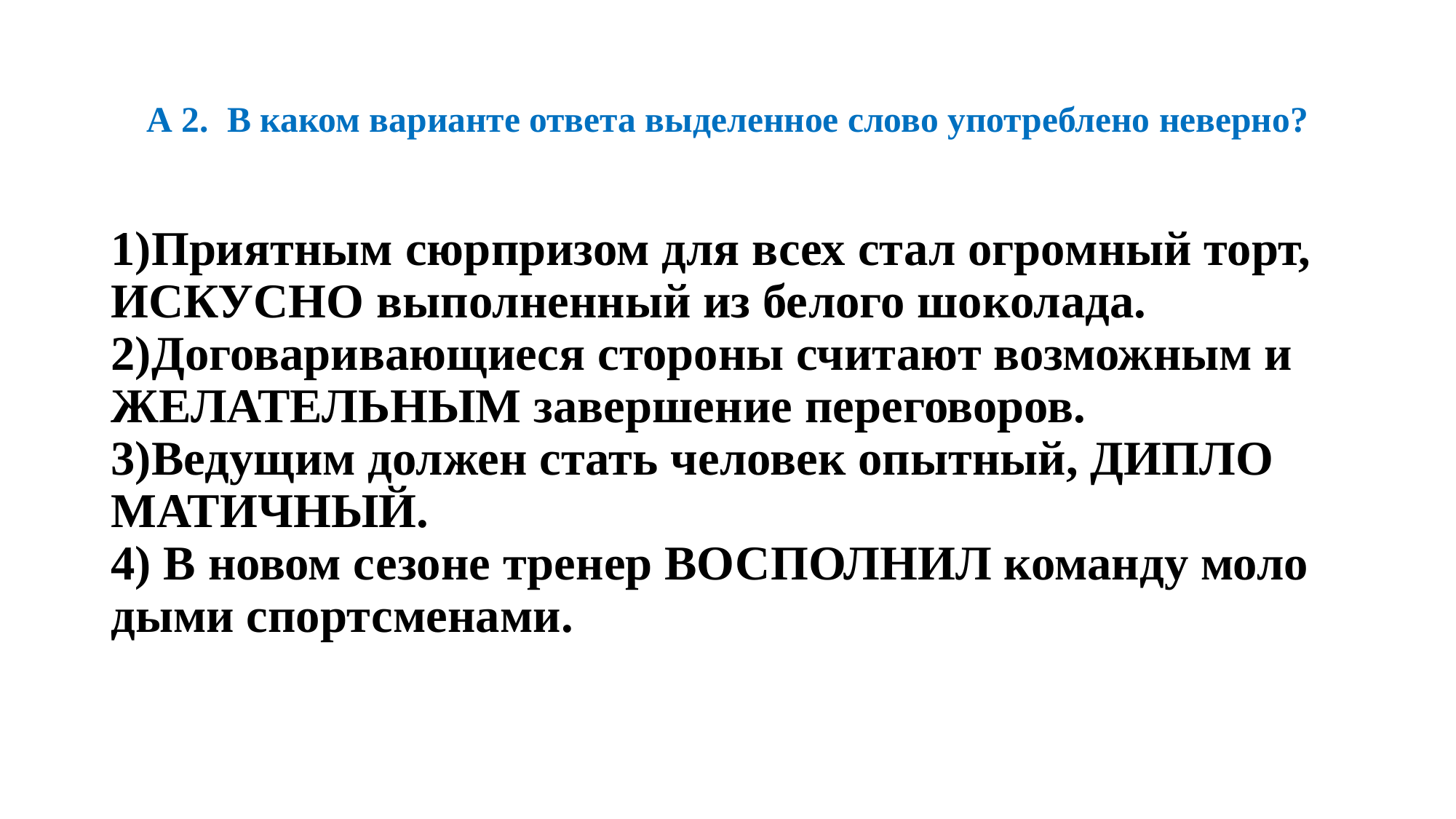

# A 2.  В каком ва­ри­ан­те от­ве­та вы­де­лен­ное слово упо­треб­ле­но не­вер­но?
1)При­ят­ным сюр­при­зом для всех стал огром­ный торт, ИС­КУС­НО вы­пол­нен­ный из бе­ло­го шо­ко­ла­да.
2)До­го­ва­ри­ва­ю­щи­е­ся сто­ро­ны счи­та­ют воз­мож­ным и ЖЕ­ЛА­ТЕЛЬ­НЫМ за­вер­ше­ние пе­ре­го­во­ров.
3)Ве­ду­щим дол­жен стать че­ло­век опыт­ный, ДИ­ПЛО­МА­ТИЧ­НЫЙ.
4) В новом се­зо­не тре­нер ВОС­ПОЛ­НИЛ ко­ман­ду мо­ло­ды­ми спортс­ме­на­ми.